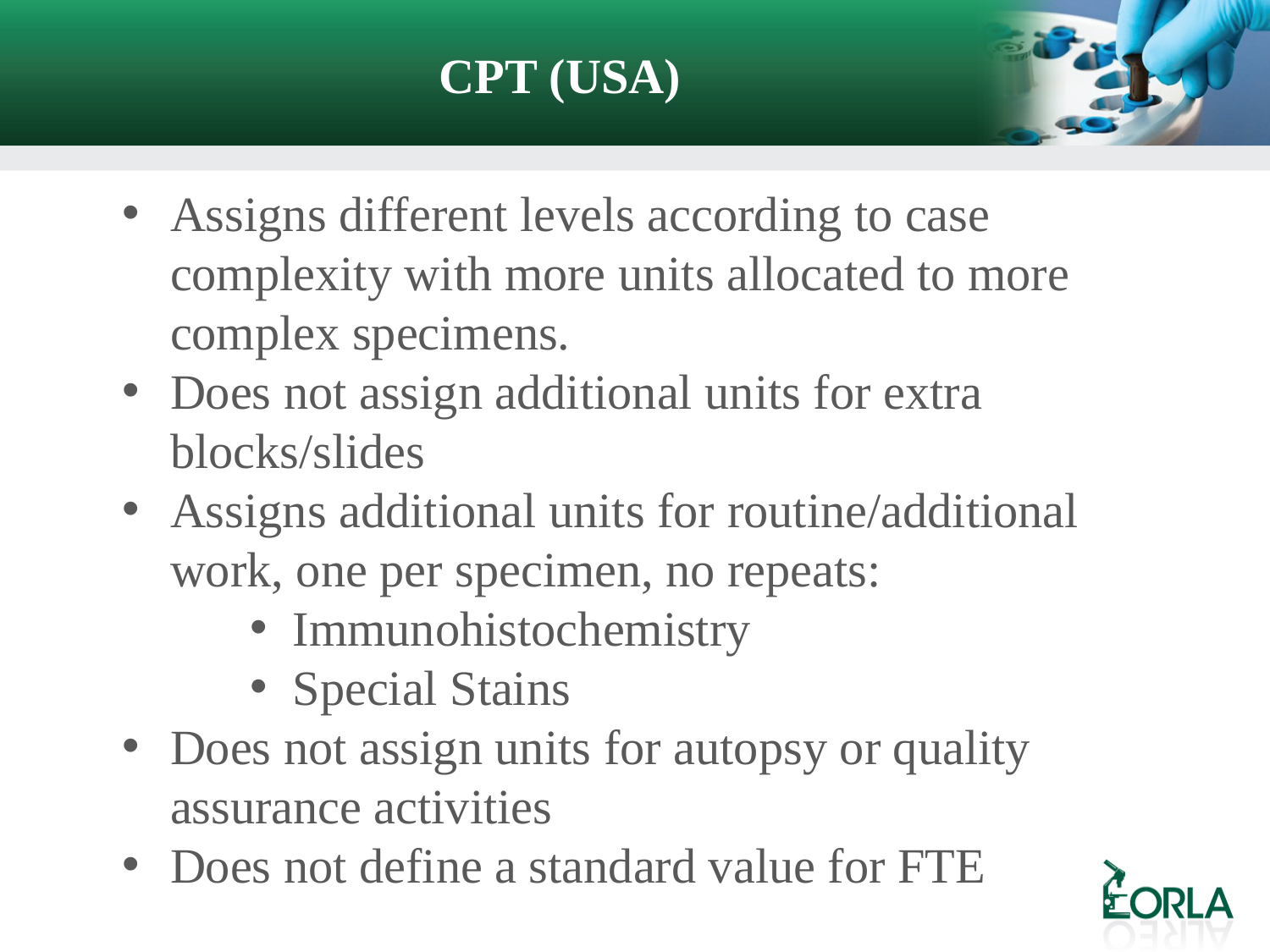

CPT (USA)
Assigns different levels according to case complexity with more units allocated to more complex specimens.
Does not assign additional units for extra blocks/slides
Assigns additional units for routine/additional work, one per specimen, no repeats:
Immunohistochemistry
Special Stains
Does not assign units for autopsy or quality assurance activities
Does not define a standard value for FTE